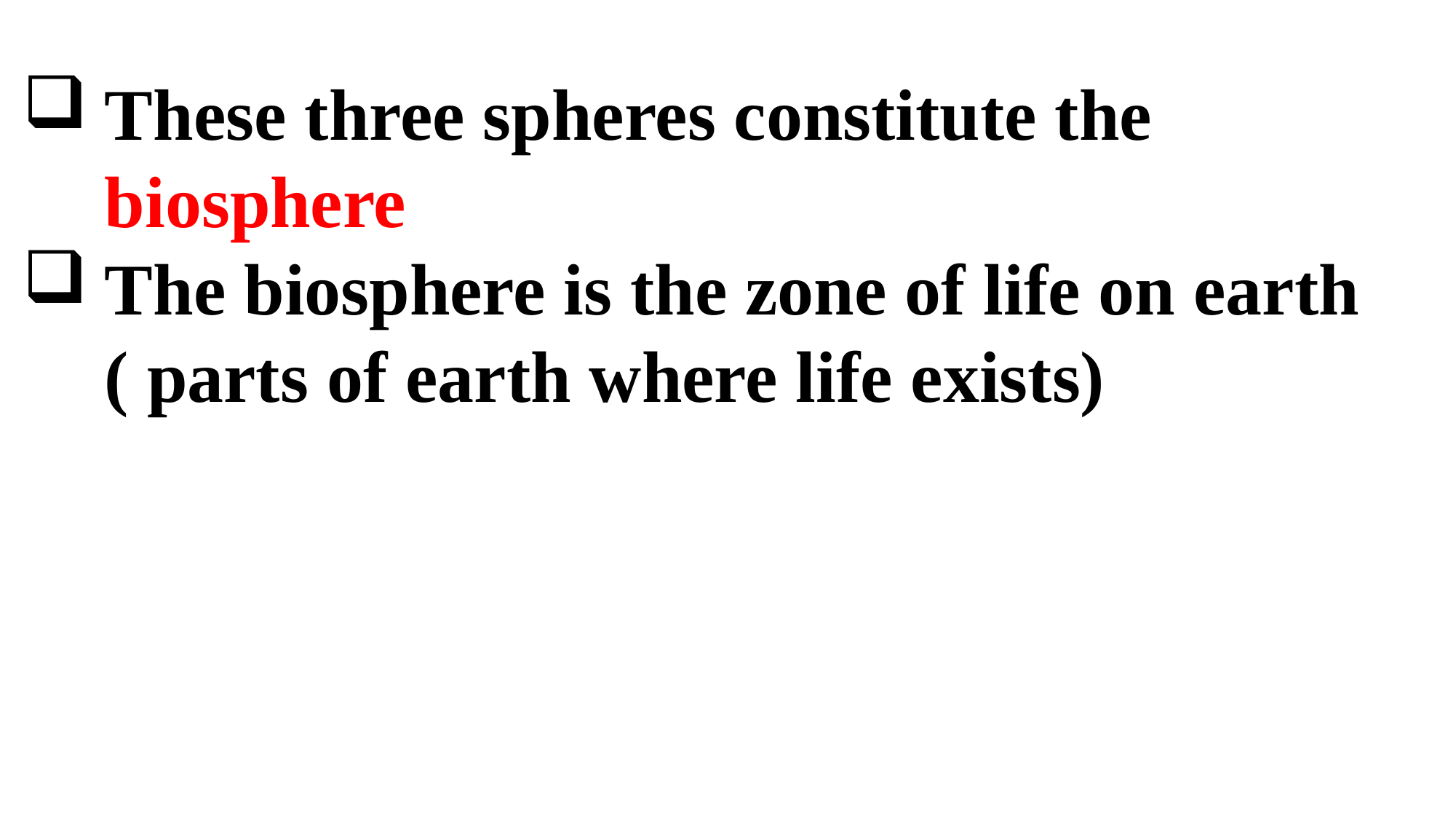

These three spheres constitute the biosphere
The biosphere is the zone of life on earth ( parts of earth where life exists)